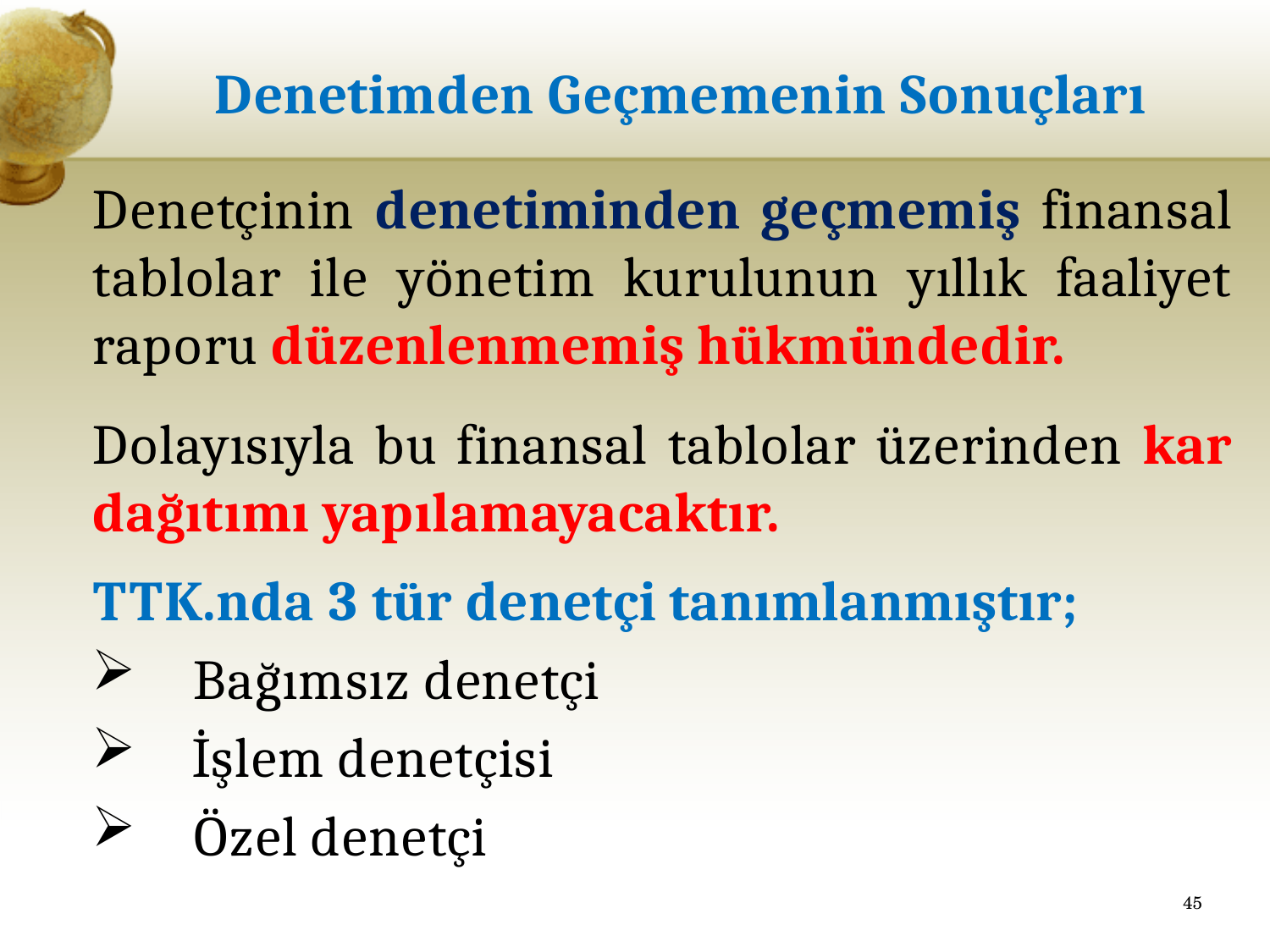

# Denetimden Geçmemenin Sonuçları
Denetçinin denetiminden geçmemiş finansal tablolar ile yönetim kurulunun yıllık faaliyet raporu düzenlenmemiş hükmündedir.
Dolayısıyla bu finansal tablolar üzerinden kar dağıtımı yapılamayacaktır.
TTK.nda 3 tür denetçi tanımlanmıştır;
Bağımsız denetçi
İşlem denetçisi
Özel denetçi
45